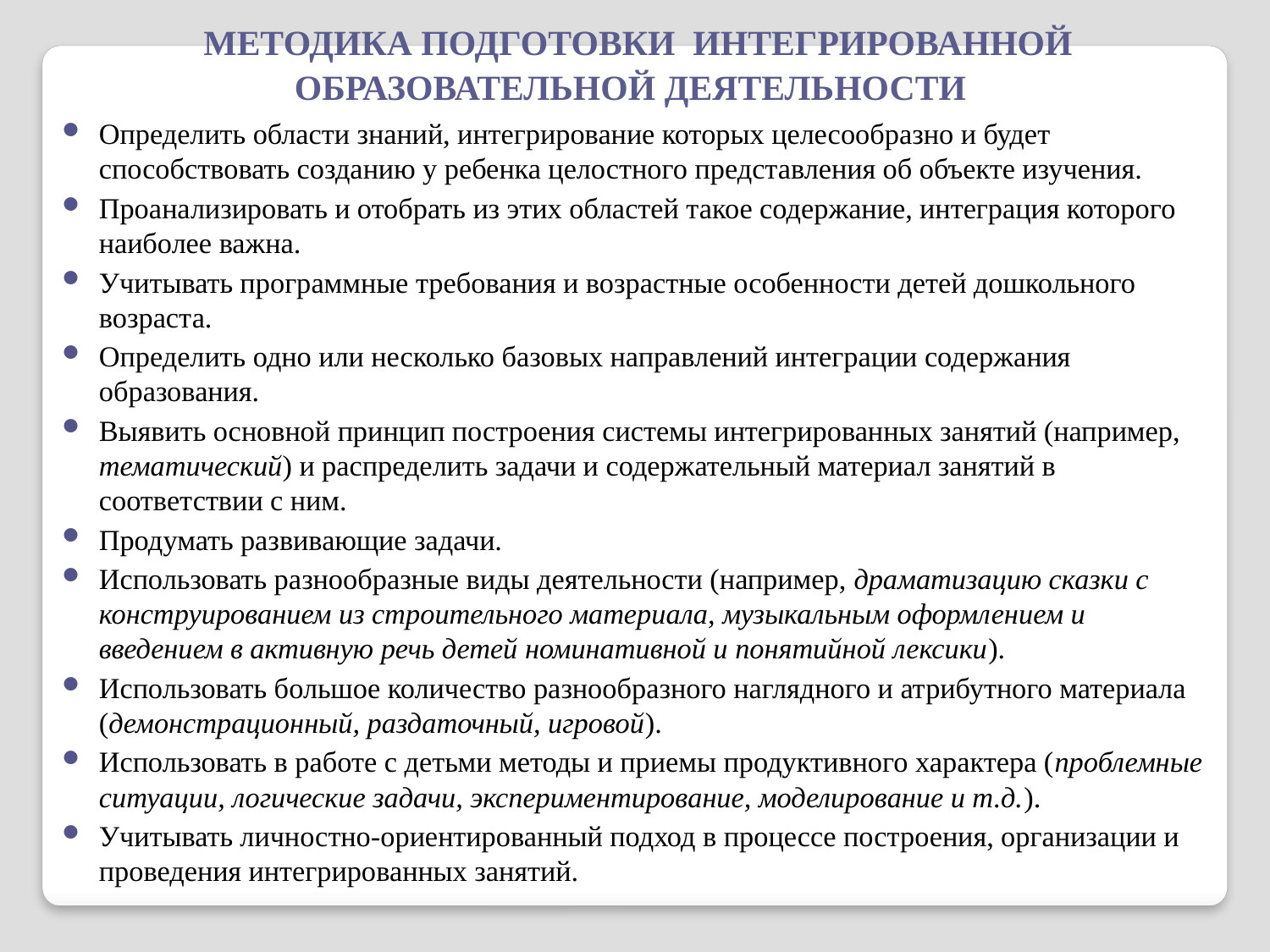

Методика подготовки  интегрированной образовательной деятельности
Определить области знаний, интегрирование которых целесообразно и будет способствовать созданию у ребенка целостного представления об объекте изучения.
Проанализировать и отобрать из этих областей такое содержание, интеграция которого наиболее важна.
Учитывать программные требования и возрастные особенности детей дошкольного возраста.
Определить одно или несколько базовых направлений интеграции содержания образования.
Выявить основной принцип построения системы интегрированных занятий (например, тематический) и распределить задачи и содержательный материал занятий в соответствии с ним.
Продумать развивающие задачи.
Использовать разнообразные виды деятельности (например, драматизацию сказки с конструированием из строительного материала, музыкальным оформлением и введением в активную речь детей номинативной и понятийной лексики).
Использовать большое количество разнообразного наглядного и атрибутного материала (демонстрационный, раздаточный, игровой).
Использовать в работе с детьми методы и приемы продуктивного характера (проблемные ситуации, логические задачи, экспериментирование, моделирование и т.д.).
Учитывать личностно-ориентированный подход в процессе построения, организации и проведения интегрированных занятий.